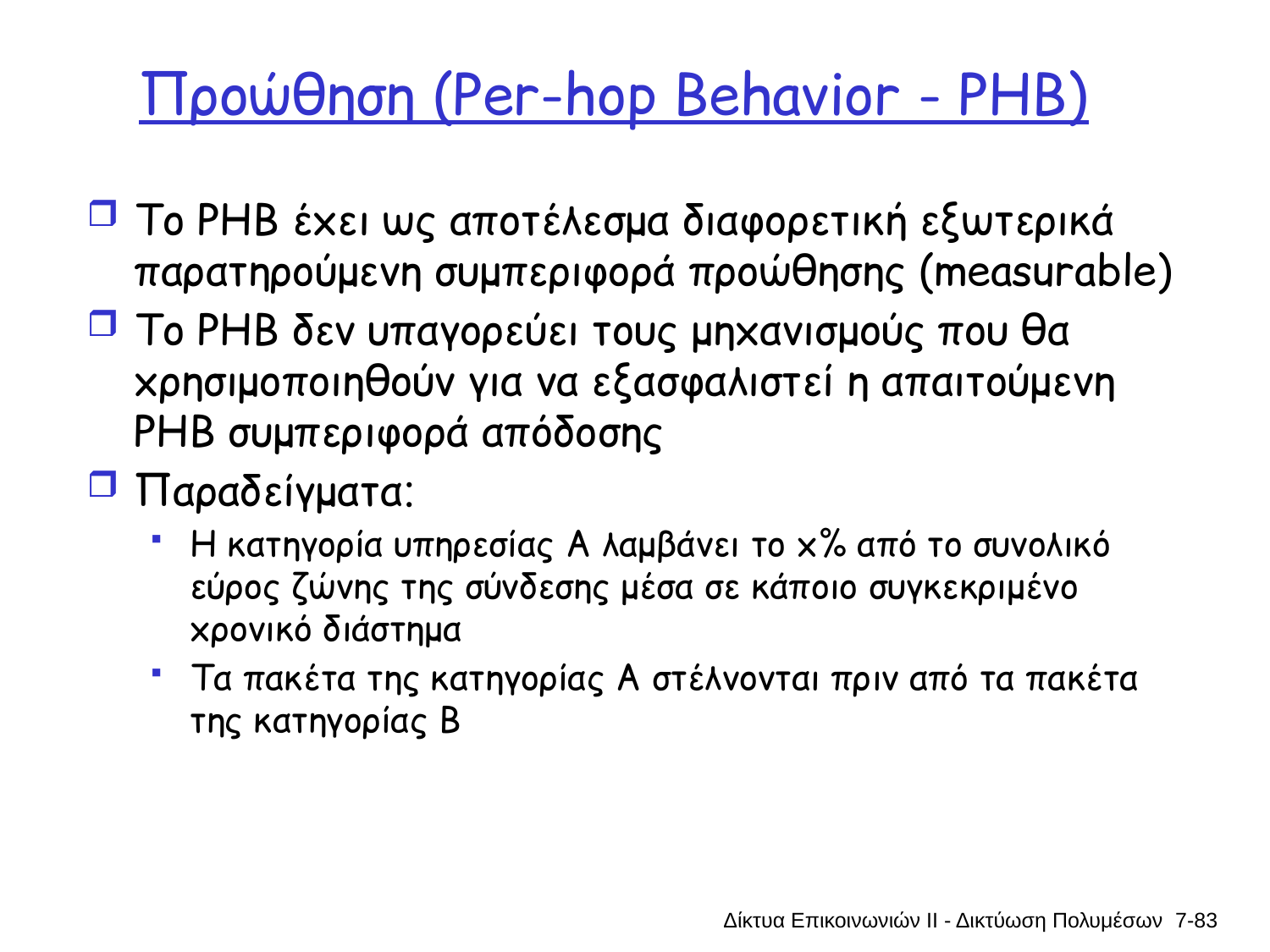

# Προώθηση (Per-hop Behavior - PHB)
Το PHB έχει ως αποτέλεσμα διαφορετική εξωτερικά παρατηρούμενη συμπεριφορά προώθησης (measurable)
Το PHB δεν υπαγορεύει τους μηχανισμούς που θα χρησιμοποιηθούν για να εξασφαλιστεί η απαιτούμενη  PHB συμπεριφορά απόδοσης
Παραδείγματα:
Η κατηγορία υπηρεσίας A λαμβάνει το x% από το συνολικό εύρος ζώνης της σύνδεσης μέσα σε κάποιο συγκεκριμένο χρονικό διάστημα
Τα πακέτα της κατηγορίας A στέλνονται πριν από τα πακέτα της κατηγορίας B
Δίκτυα Επικοινωνιών ΙΙ - Δικτύωση Πολυμέσων
7-83